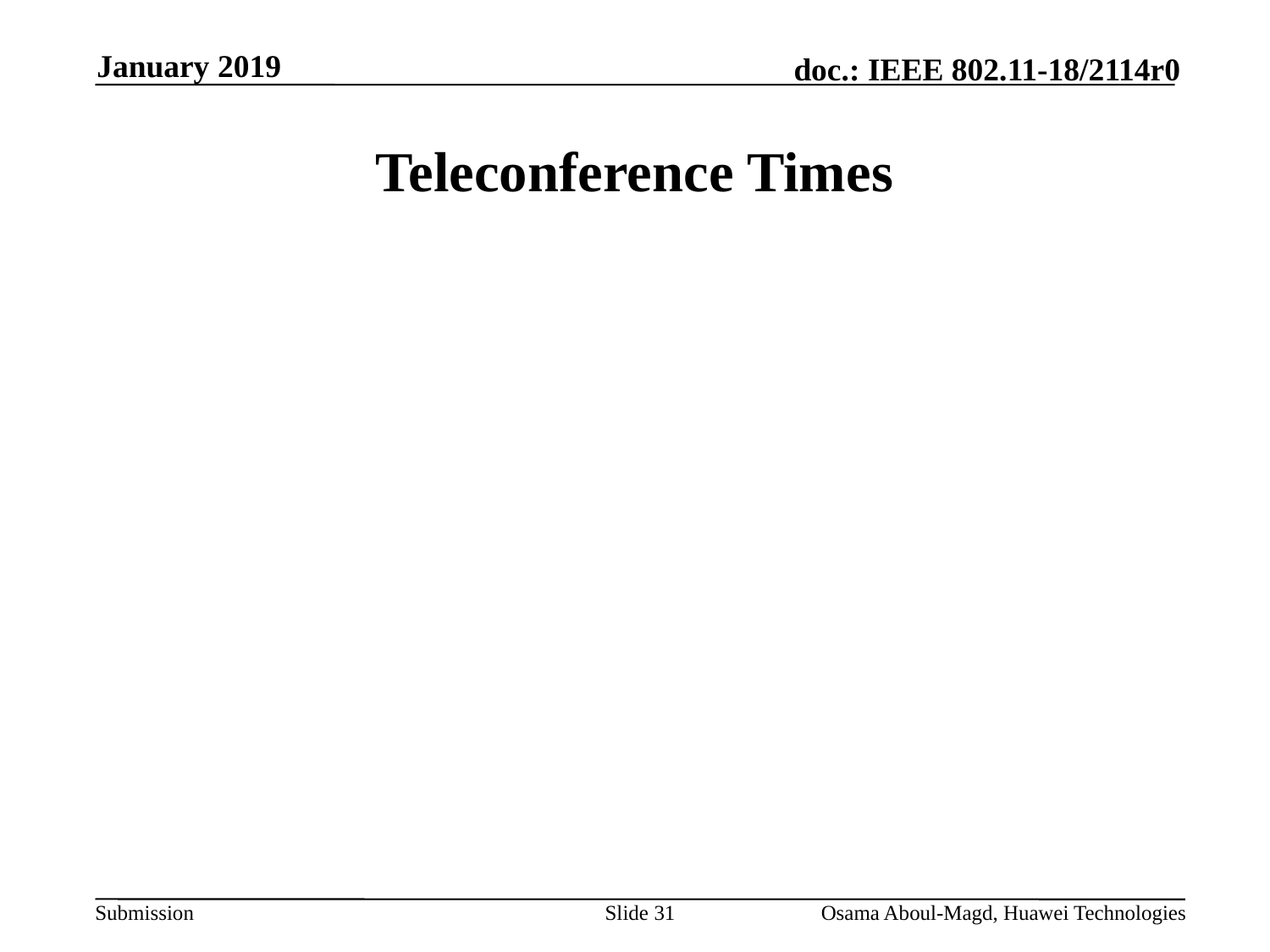

January 2019
# Teleconference Times

Slide 31
Osama Aboul-Magd, Huawei Technologies